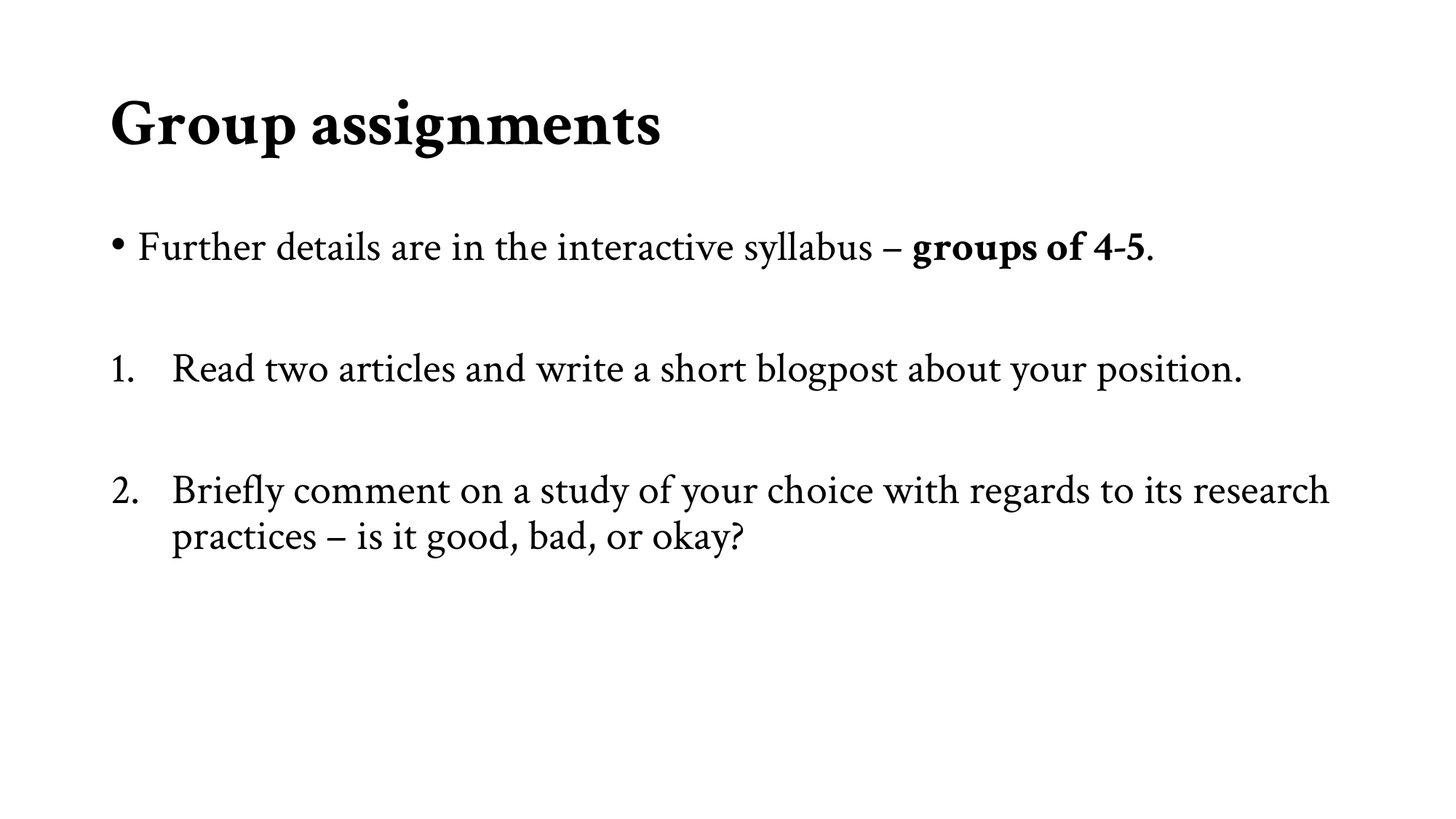

# Group assignments
Further details are in the interactive syllabus – groups of 4-5.

Read two articles and write a short blogpost about your position.

Briefly comment on a study of your choice with regards to its research practices – is it good, bad, or okay?